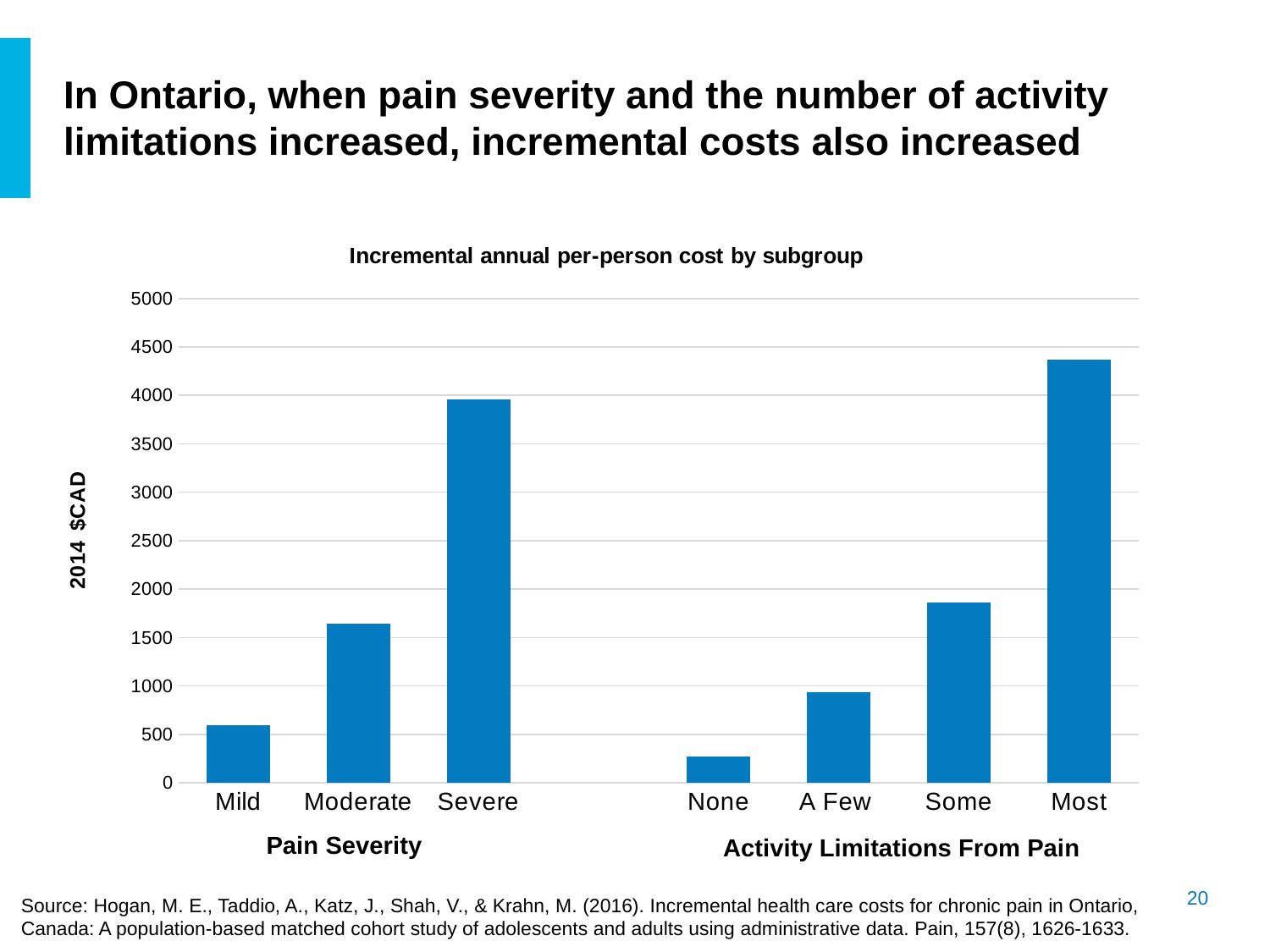

# In Ontario, when pain severity and the number of activity limitations increased, incremental costs also increased

### Chart: Incremental annual per-person cost by subgroup

| Category |  |
|---|---|
| Mild | 591.0 |
| Moderate | 1643.0 |
| Severe | 3960.0 |
|  | None |
| None | 270.0 |
| A Few  | 932.0 |
| Some | 1864.0 |
| Most | 4365.0 |
Pain Severity
Activity Limitations From Pain
Source: Hogan, M. E., Taddio, A., Katz, J., Shah, V., & Krahn, M. (2016). Incremental health care costs for chronic pain in Ontario, Canada: A population-based matched cohort study of adolescents and adults using administrative data. Pain, 157(8), 1626-1633.